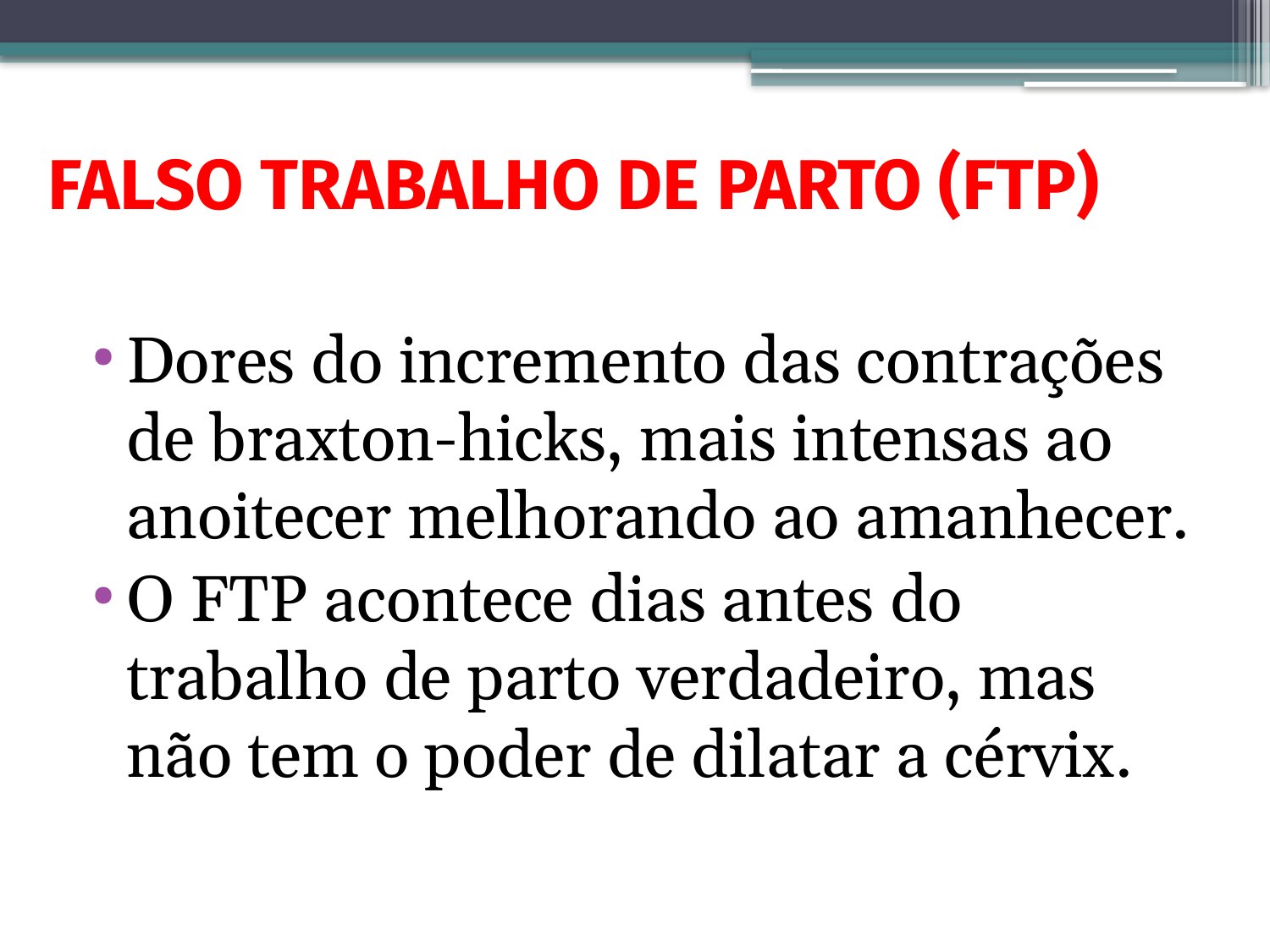

# FALSO TRABALHO DE PARTO (FTP)
Dores do incremento das contrações de braxton-hicks, mais intensas ao anoitecer melhorando ao amanhecer.
O FTP acontece dias antes do trabalho de parto verdadeiro, mas não tem o poder de dilatar a cérvix.